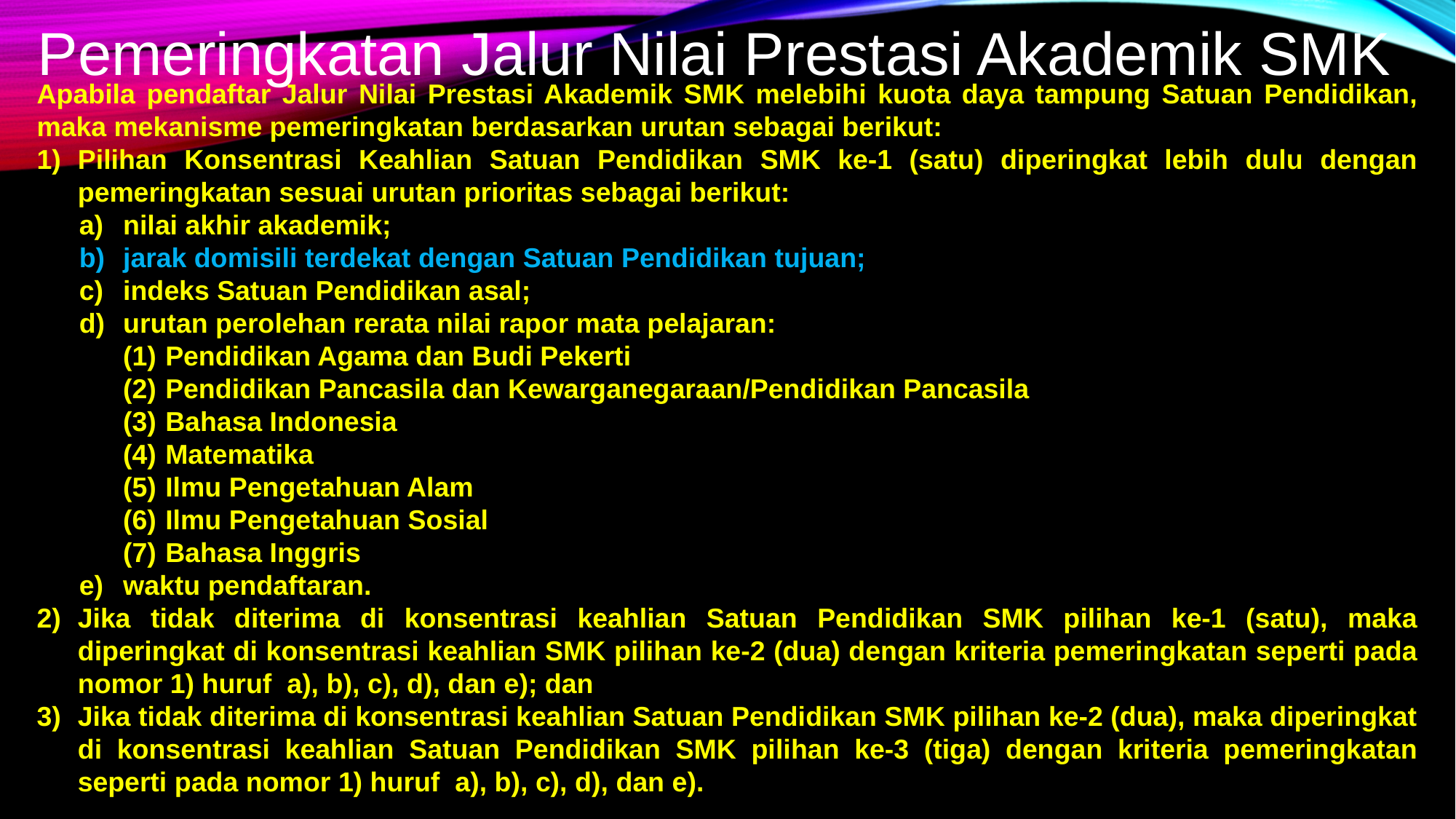

Pemeringkatan Jalur Nilai Prestasi Akademik SMK
Apabila pendaftar Jalur Nilai Prestasi Akademik SMK melebihi kuota daya tampung Satuan Pendidikan, maka mekanisme pemeringkatan berdasarkan urutan sebagai berikut:
Pilihan Konsentrasi Keahlian Satuan Pendidikan SMK ke-1 (satu) diperingkat lebih dulu dengan pemeringkatan sesuai urutan prioritas sebagai berikut:
nilai akhir akademik;
jarak domisili terdekat dengan Satuan Pendidikan tujuan;
indeks Satuan Pendidikan asal;
urutan perolehan rerata nilai rapor mata pelajaran:
(1)	Pendidikan Agama dan Budi Pekerti
(2)	Pendidikan Pancasila dan Kewarganegaraan/Pendidikan Pancasila
(3)	Bahasa Indonesia
(4)	Matematika
(5)	Ilmu Pengetahuan Alam
(6)	Ilmu Pengetahuan Sosial
(7)	Bahasa Inggris
waktu pendaftaran.
Jika tidak diterima di konsentrasi keahlian Satuan Pendidikan SMK pilihan ke-1 (satu), maka diperingkat di konsentrasi keahlian SMK pilihan ke-2 (dua) dengan kriteria pemeringkatan seperti pada nomor 1) huruf  a), b), c), d), dan e); dan
Jika tidak diterima di konsentrasi keahlian Satuan Pendidikan SMK pilihan ke-2 (dua), maka diperingkat di konsentrasi keahlian Satuan Pendidikan SMK pilihan ke-3 (tiga) dengan kriteria pemeringkatan seperti pada nomor 1) huruf  a), b), c), d), dan e).